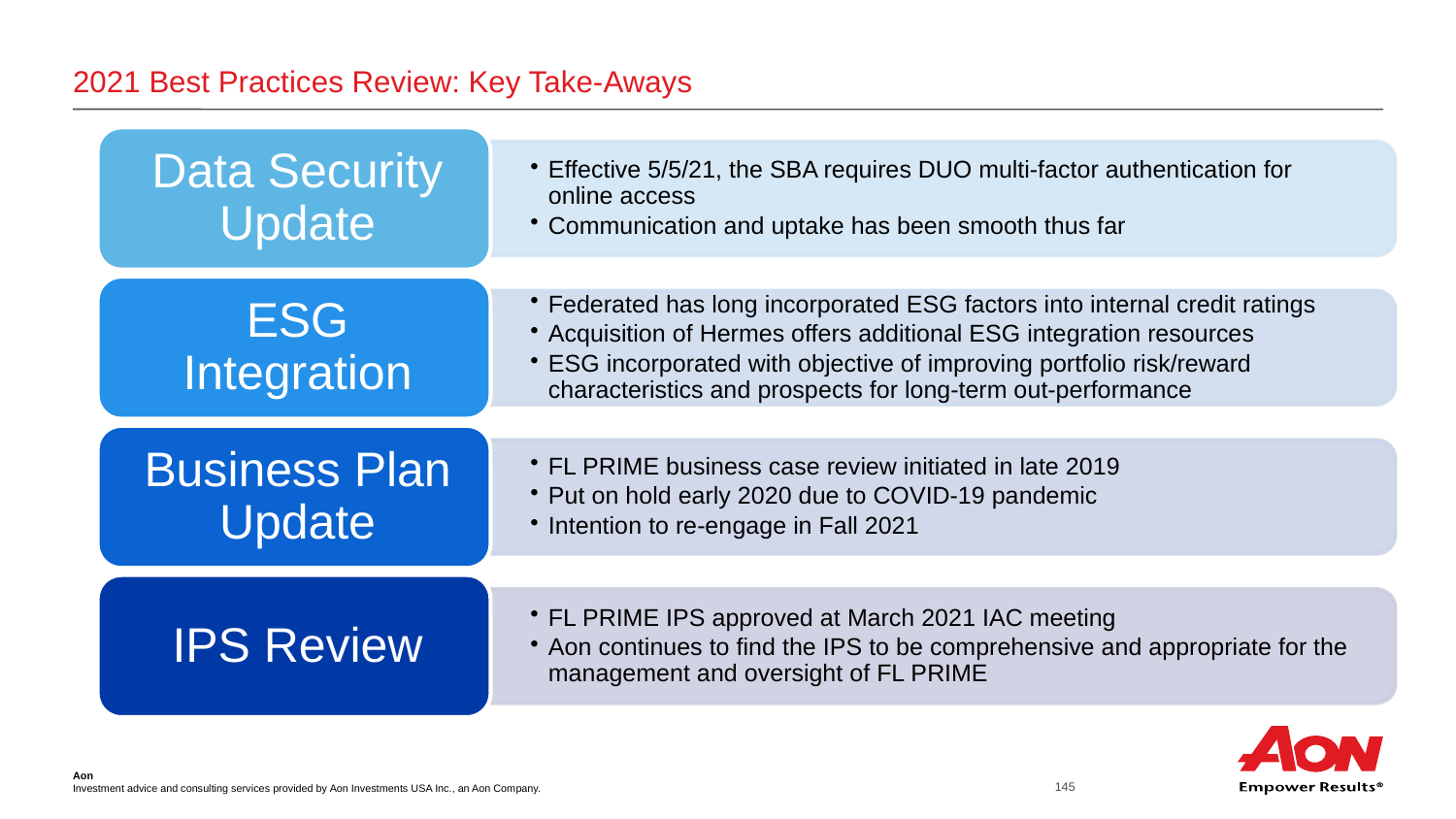

# 2021 Best Practices Review: Key Take-Aways
Effective 5/5/21, the SBA requires DUO multi-factor authentication for online access
Communication and uptake has been smooth thus far
Data Security Update
Federated has long incorporated ESG factors into internal credit ratings
Acquisition of Hermes offers additional ESG integration resources
ESG incorporated with objective of improving portfolio risk/reward characteristics and prospects for long-term out-performance
ESG Integration
FL PRIME business case review initiated in late 2019
Put on hold early 2020 due to COVID-19 pandemic
Intention to re-engage in Fall 2021
Business Plan Update
FL PRIME IPS approved at March 2021 IAC meeting
Aon continues to find the IPS to be comprehensive and appropriate for the management and oversight of FL PRIME
IPS Review